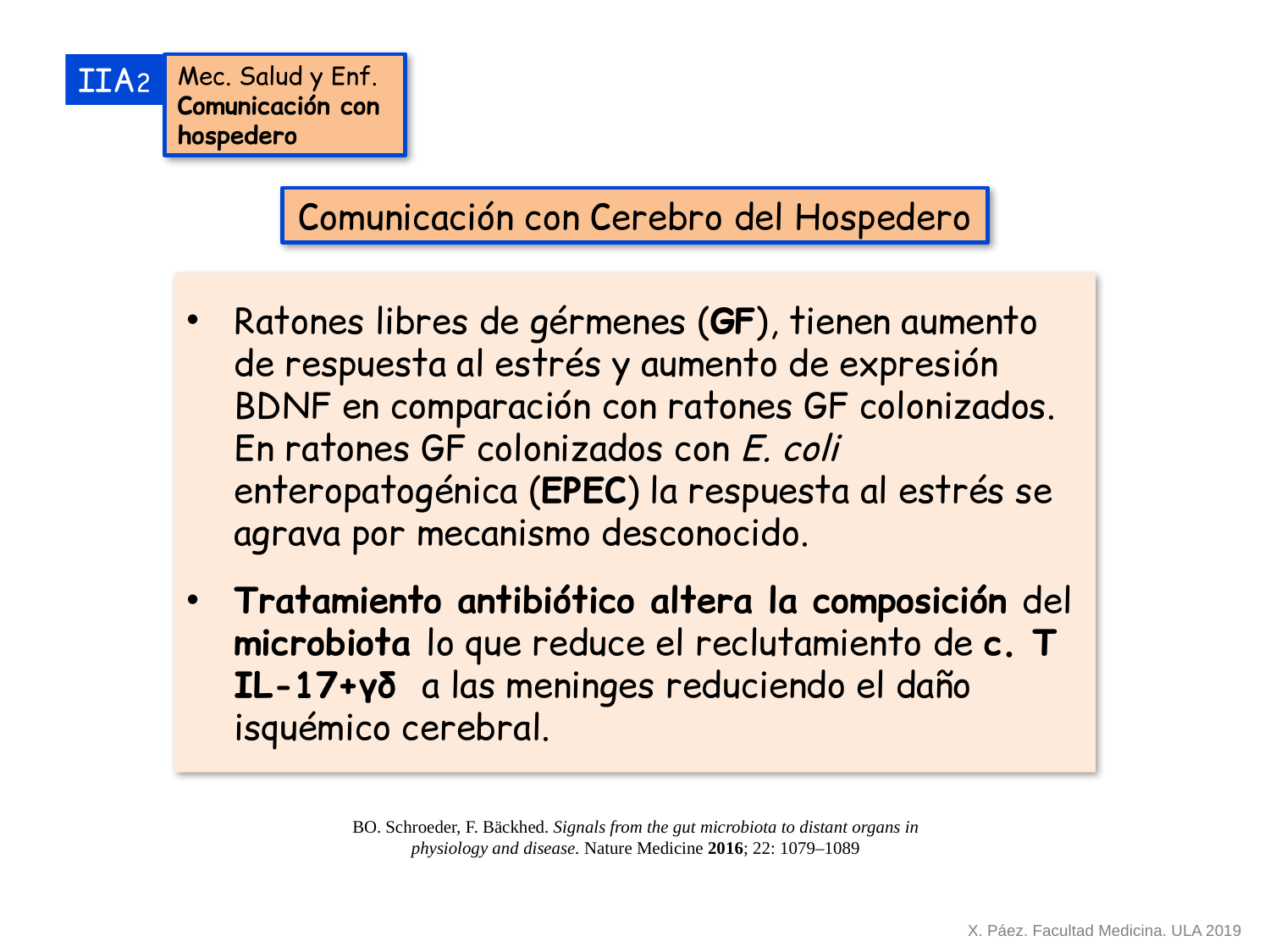

IIA2
Mec. Salud y Enf.
Comunicación con hospedero
Comunicación con Cerebro del Hospedero

Ratones libres de gérmenes (GF), tienen aumento de respuesta al estrés y aumento de expresión BDNF en comparación con ratones GF colonizados. En ratones GF colonizados con E. coli enteropatogénica (EPEC) la respuesta al estrés se agrava por mecanismo desconocido.

Tratamiento antibiótico altera la composición del microbiota lo que reduce el reclutamiento de c. T IL-17+γδ  a las meninges reduciendo el daño isquémico cerebral.

BO. Schroeder, F. Bäckhed. Signals from the gut microbiota to distant organs in physiology and disease. Nature Medicine 2016; 22: 1079–1089
X. Páez. Facultad Medicina. ULA 2019